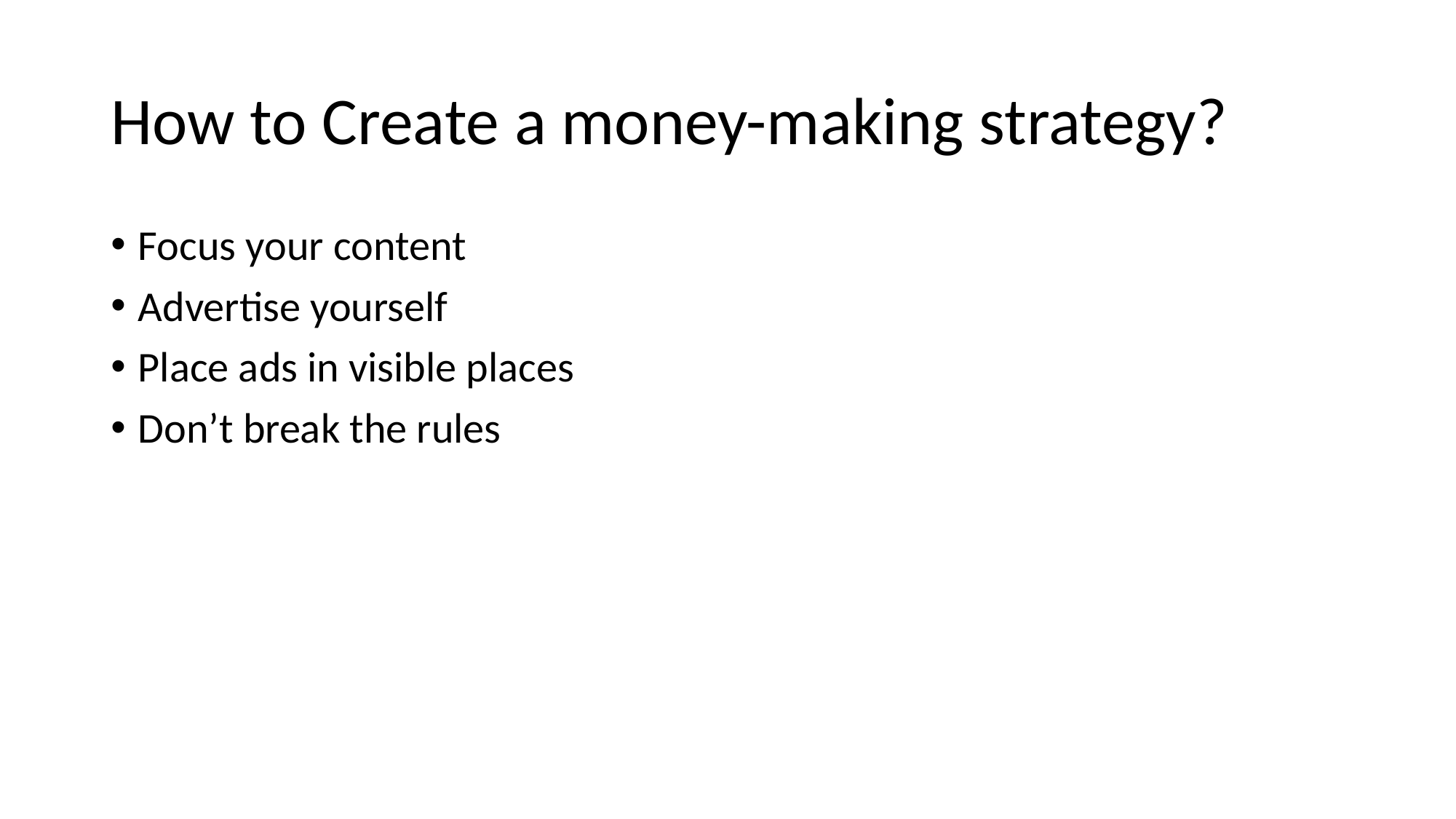

# How to Create a money-making strategy?
Focus your content
Advertise yourself
Place ads in visible places
Don’t break the rules